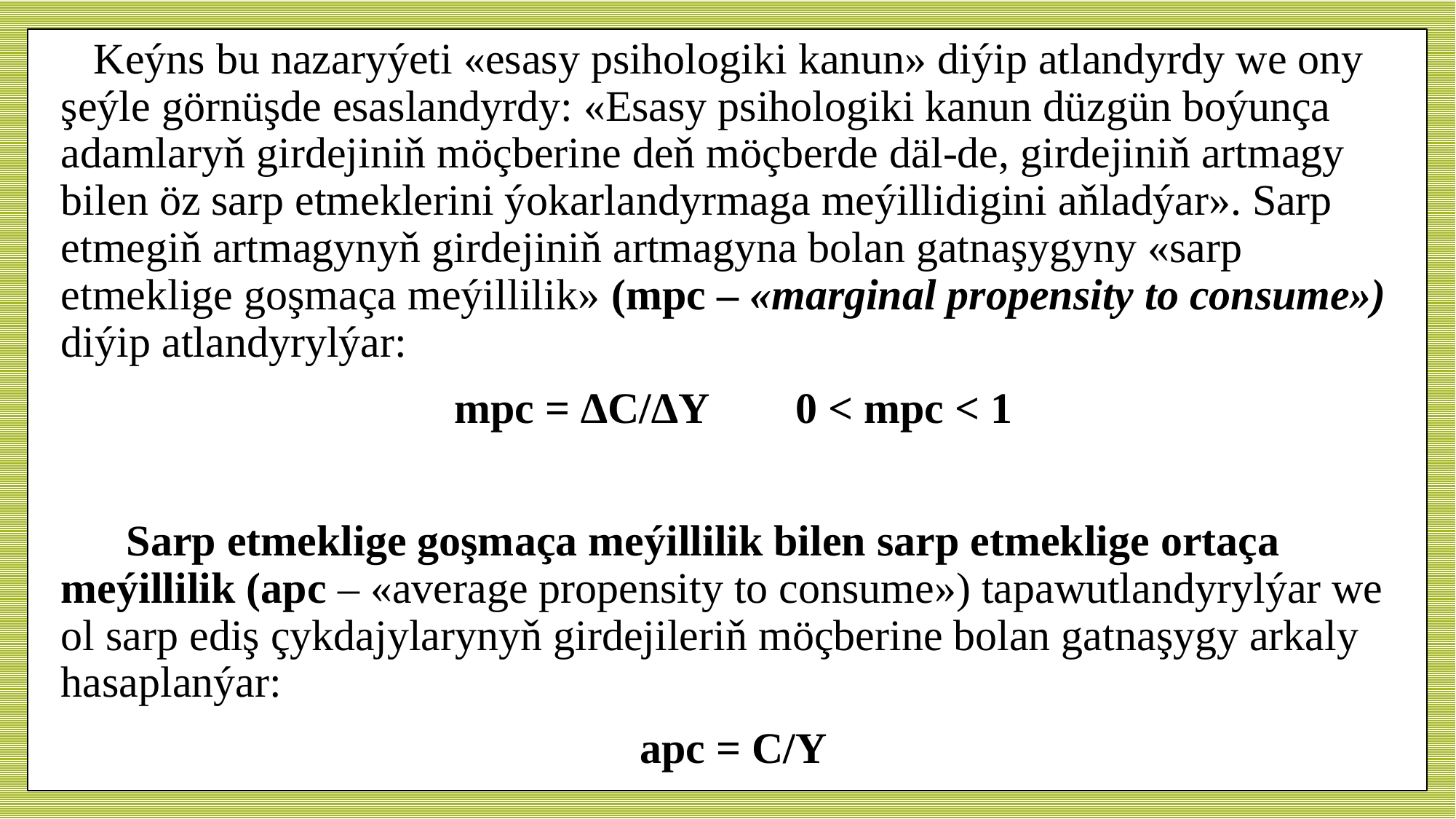

Keýns bu nazaryýeti «esasy psihologiki kanun» diýip atlandyrdy we ony şeýle görnüşde esaslandyrdy: «Esasy psihologiki kanun düzgün boýunça adamlaryň girdejiniň möçberine deň möçberde däl-de, girdejiniň artmagy bilen öz sarp etmeklerini ýokarlandyrmaga meýillidigini aňladýar». Sarp etmegiň artmagynyň girdejiniň artmagyna bolan gatnaşygyny «sarp etmeklige goşmaça meýillilik» (mрс – «marginal propensity to consume») diýip atlandyrylýar:
mрс = ∆C/∆Y        0 < mpс < 1

      Sarp etmeklige goşmaça meýillilik bilen sarp etmeklige ortaça meýillilik (apc – «average propensity to consume») tapawutlandyrylýar we ol sarp ediş çykdajylarynyň girdejileriň möçberine bolan gatnaşygy arkaly hasaplanýar:
aрс = C/Y